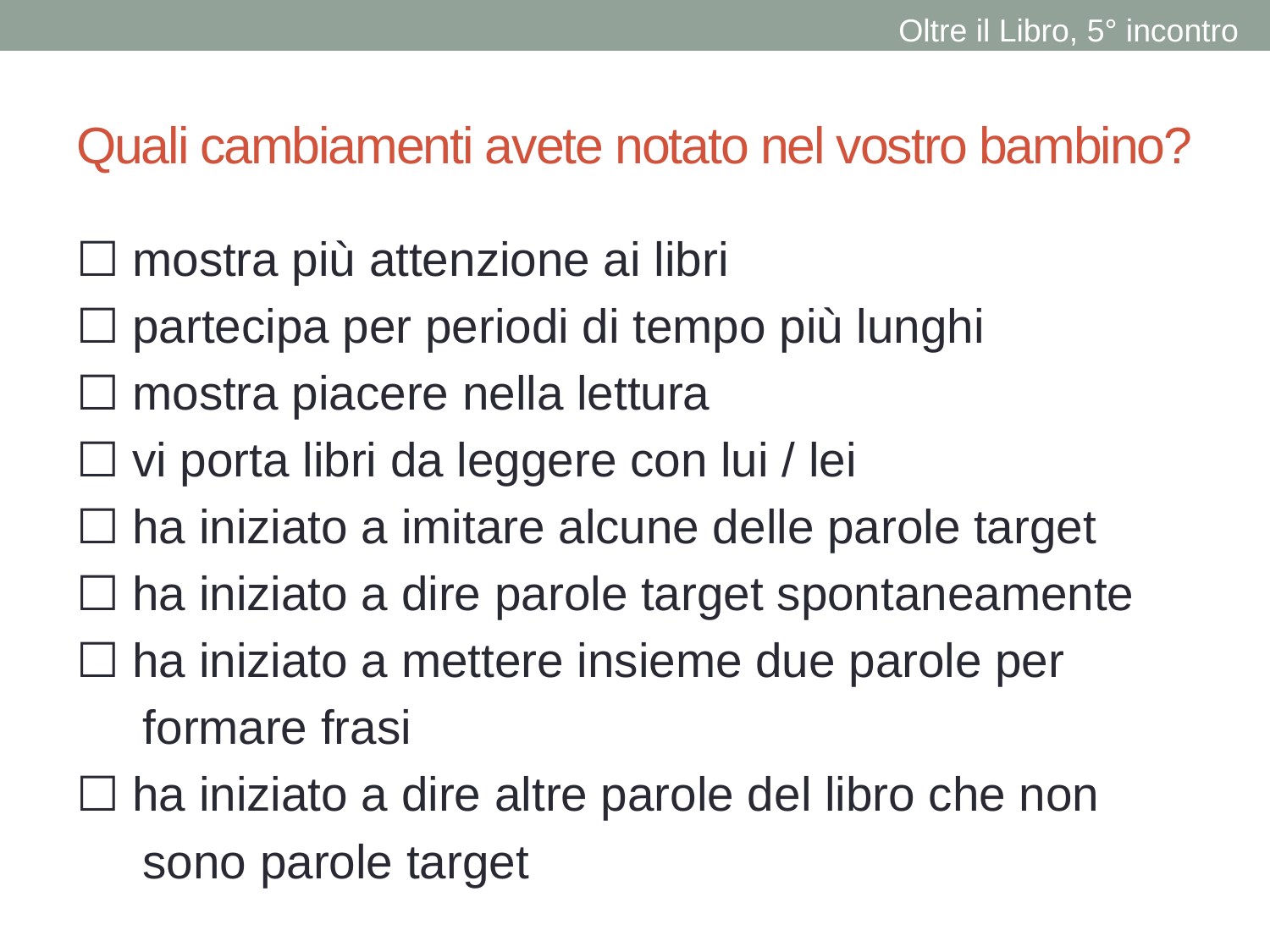

Oltre il Libro, 5° incontro
# Quali cambiamenti avete notato nel vostro bambino?
☐ mostra più attenzione ai libri
☐ partecipa per periodi di tempo più lunghi
☐ mostra piacere nella lettura
☐ vi porta libri da leggere con lui / lei
☐ ha iniziato a imitare alcune delle parole target
☐ ha iniziato a dire parole target spontaneamente
☐ ha iniziato a mettere insieme due parole per
     formare frasi
☐ ha iniziato a dire altre parole del libro che non
     sono parole target